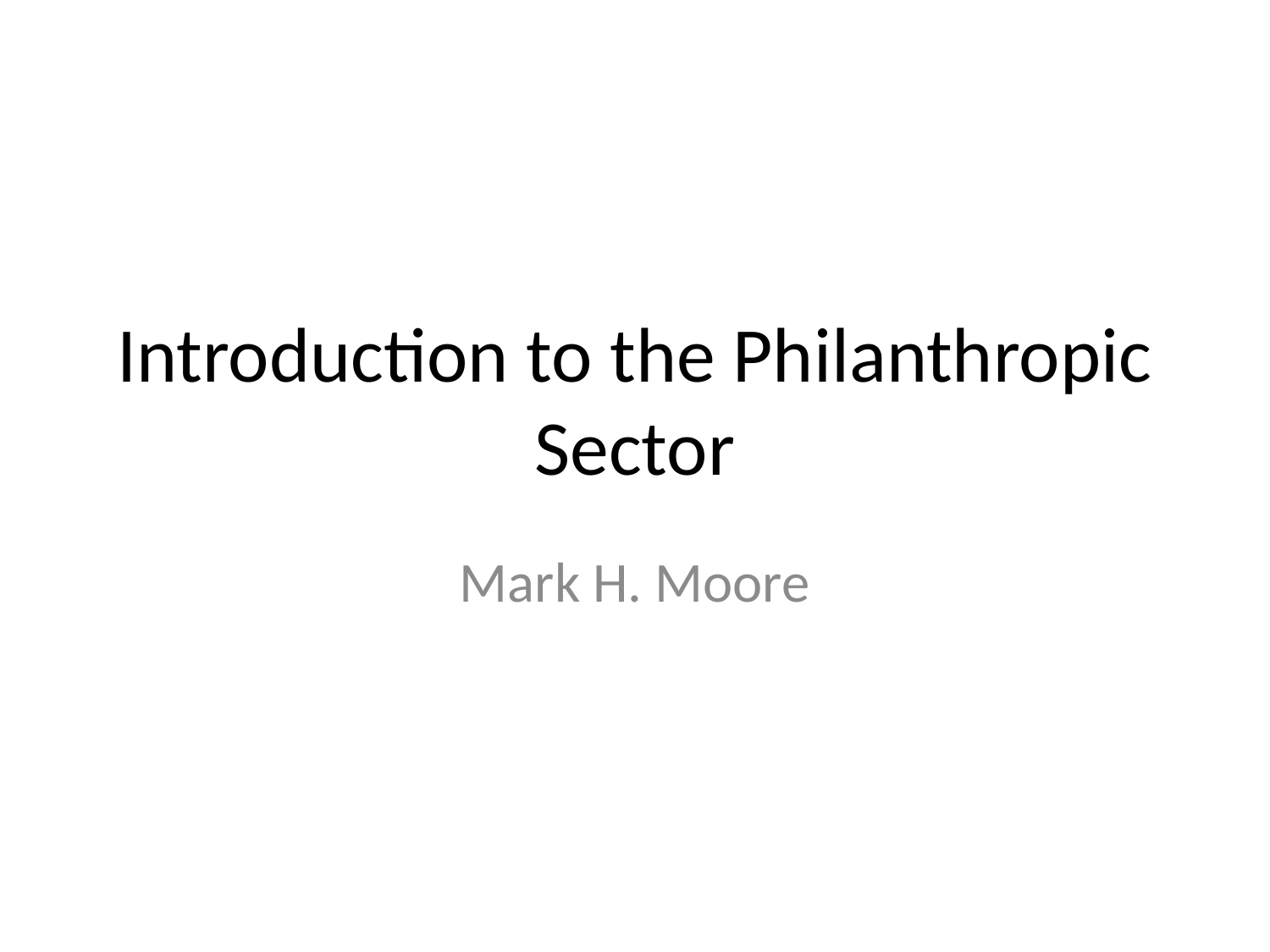

# Introduction to the Philanthropic Sector
Mark H. Moore